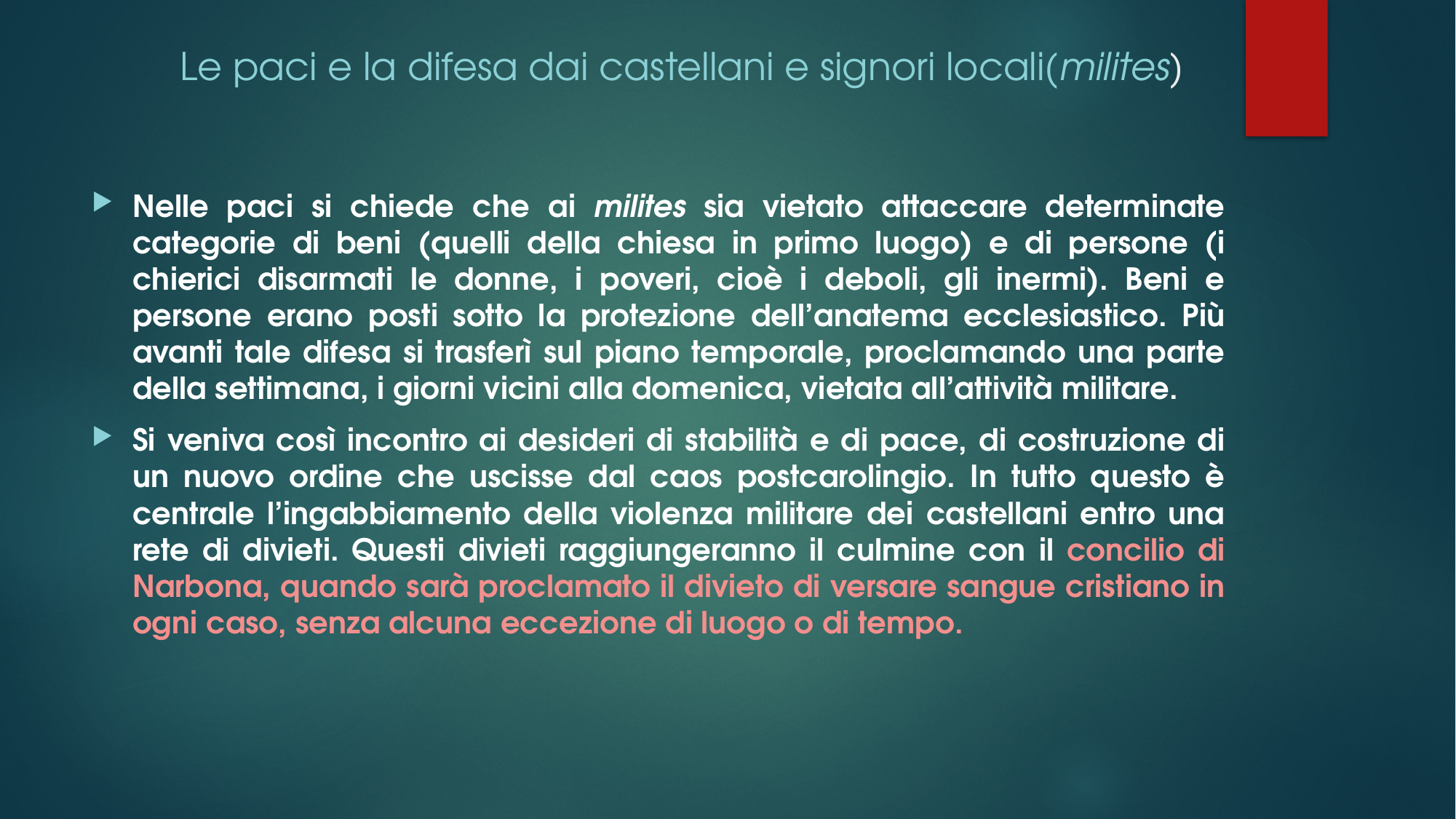

# Le paci e la difesa dai castellani e signori locali(milites)
Nelle paci si chiede che ai milites sia vietato attaccare determinate categorie di beni (quelli della chiesa in primo luogo) e di persone (i chierici disarmati le donne, i poveri, cioè i deboli, gli inermi). Beni e persone erano posti sotto la protezione dell’anatema ecclesiastico. Più avanti tale difesa si trasferì sul piano temporale, proclamando una parte della settimana, i giorni vicini alla domenica, vietata all’attività militare.
Si veniva così incontro ai desideri di stabilità e di pace, di costruzione di un nuovo ordine che uscisse dal caos postcarolingio. In tutto questo è centrale l’ingabbiamento della violenza militare dei castellani entro una rete di divieti. Questi divieti raggiungeranno il culmine con il concilio di Narbona, quando sarà proclamato il divieto di versare sangue cristiano in ogni caso, senza alcuna eccezione di luogo o di tempo.